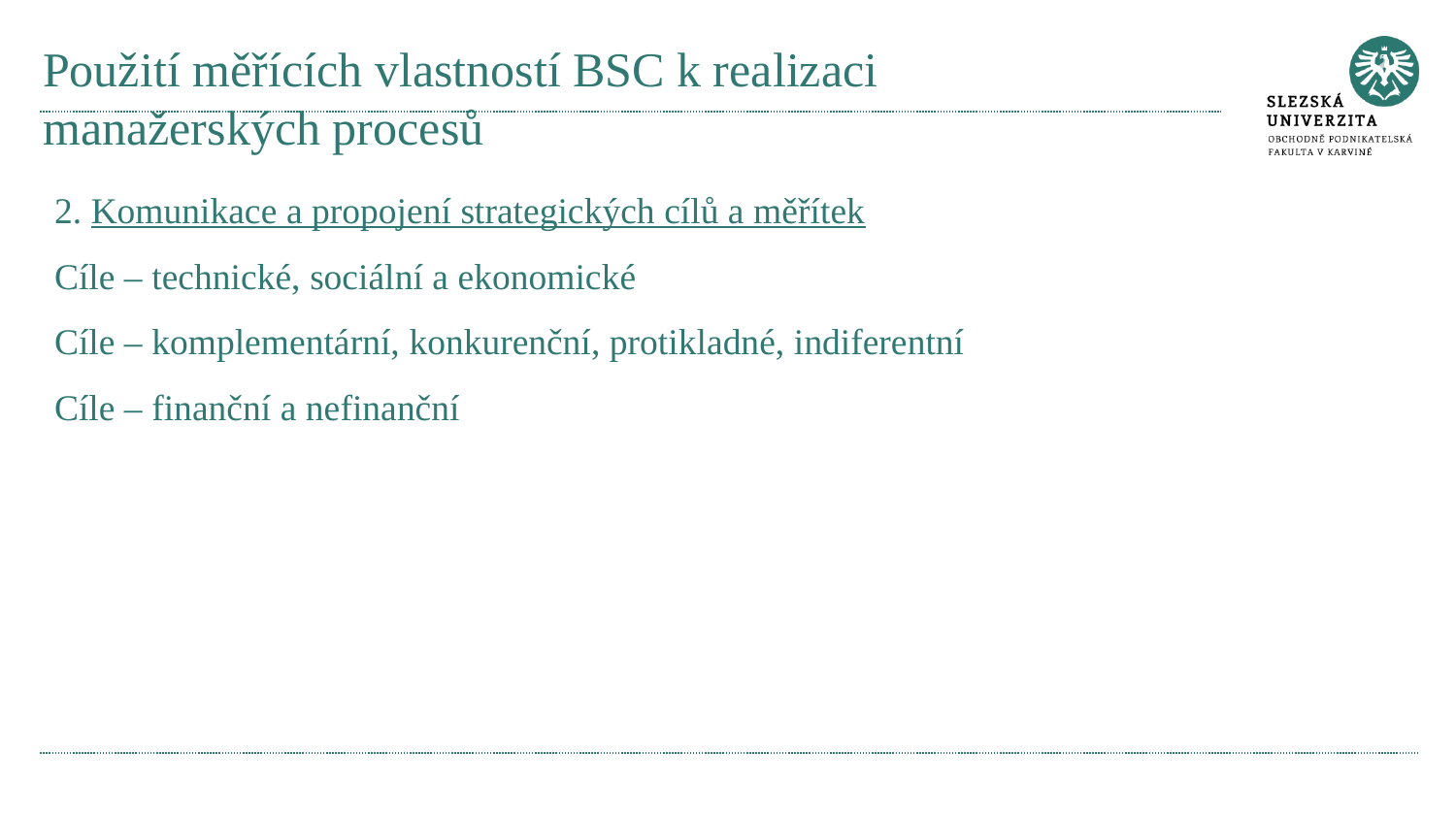

# Použití měřících vlastností BSC k realizaci manažerských procesů
 Komunikace a propojení strategických cílů a měřítek
Cíle – technické, sociální a ekonomické
Cíle – komplementární, konkurenční, protikladné, indiferentní
Cíle – finanční a nefinanční